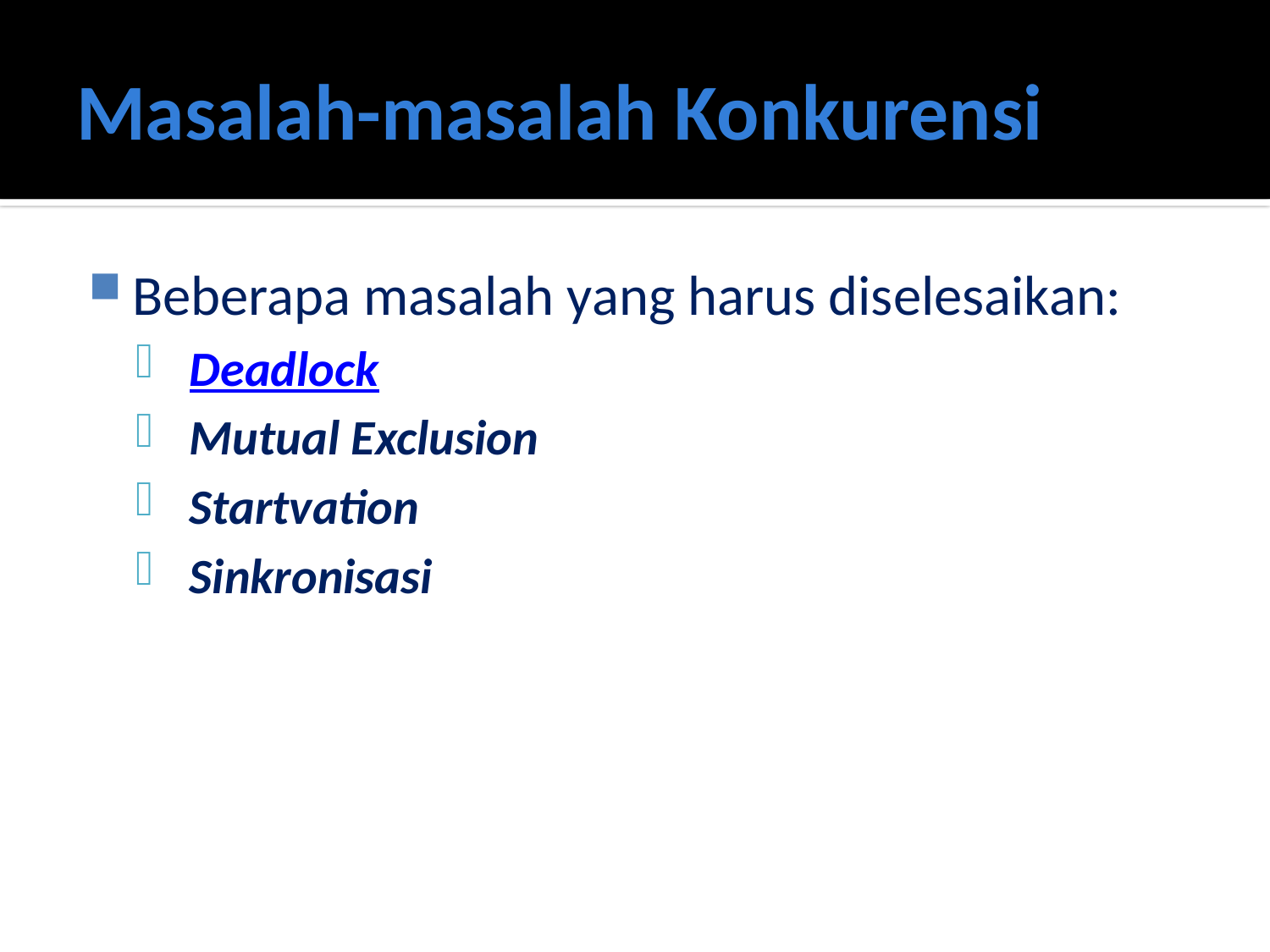

# Masalah-masalah Konkurensi
Beberapa masalah yang harus diselesaikan:
Deadlock
Mutual Exclusion
Startvation
Sinkronisasi